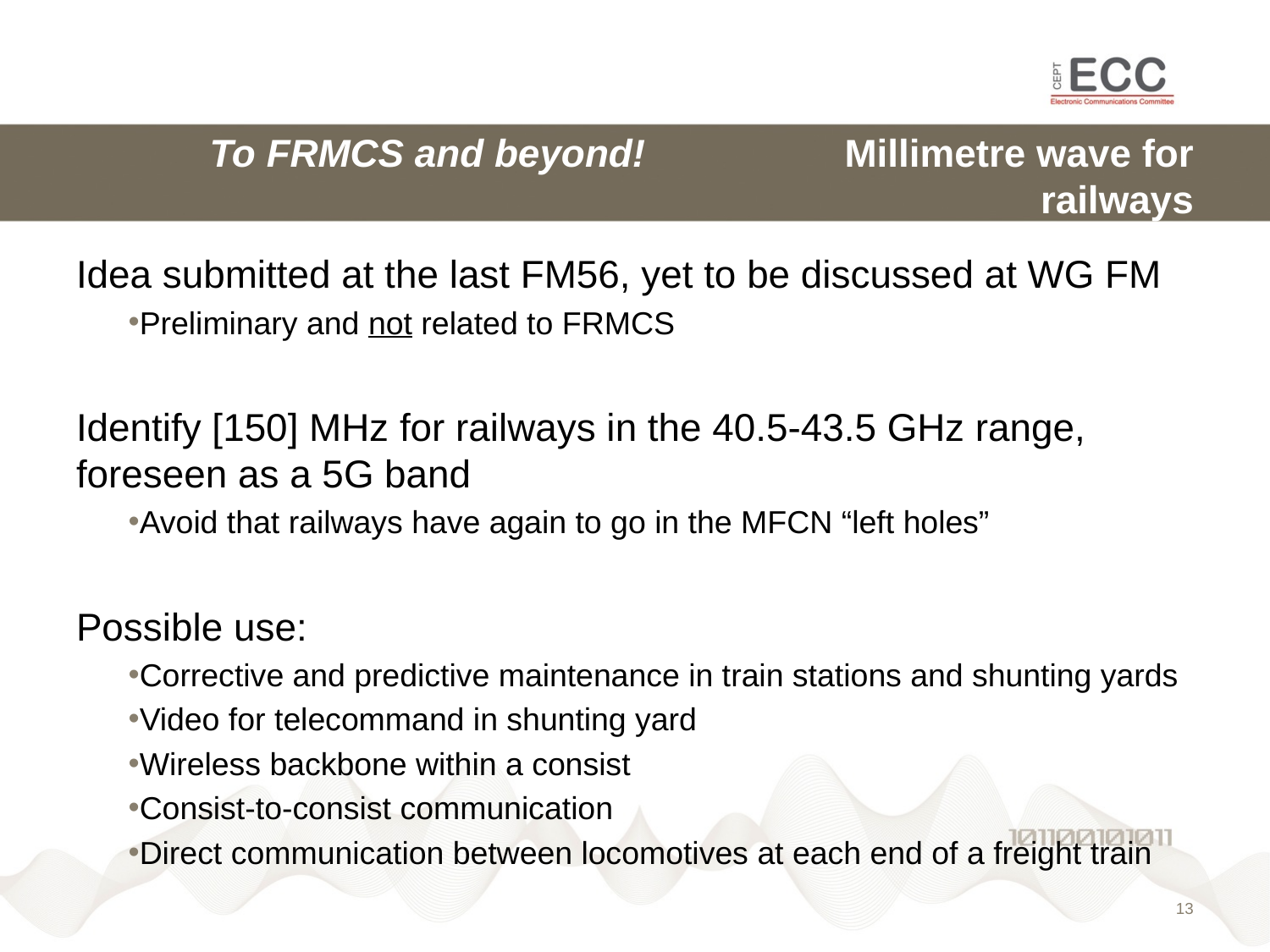

# To FRMCS and beyond!		Millimetre wave for railways
Idea submitted at the last FM56, yet to be discussed at WG FM
Preliminary and not related to FRMCS

Identify [150] MHz for railways in the 40.5-43.5 GHz range, foreseen as a 5G band
Avoid that railways have again to go in the MFCN “left holes”

Possible use:
Corrective and predictive maintenance in train stations and shunting yards
Video for telecommand in shunting yard
Wireless backbone within a consist
Consist-to-consist communication
Direct communication between locomotives at each end of a freight train
13